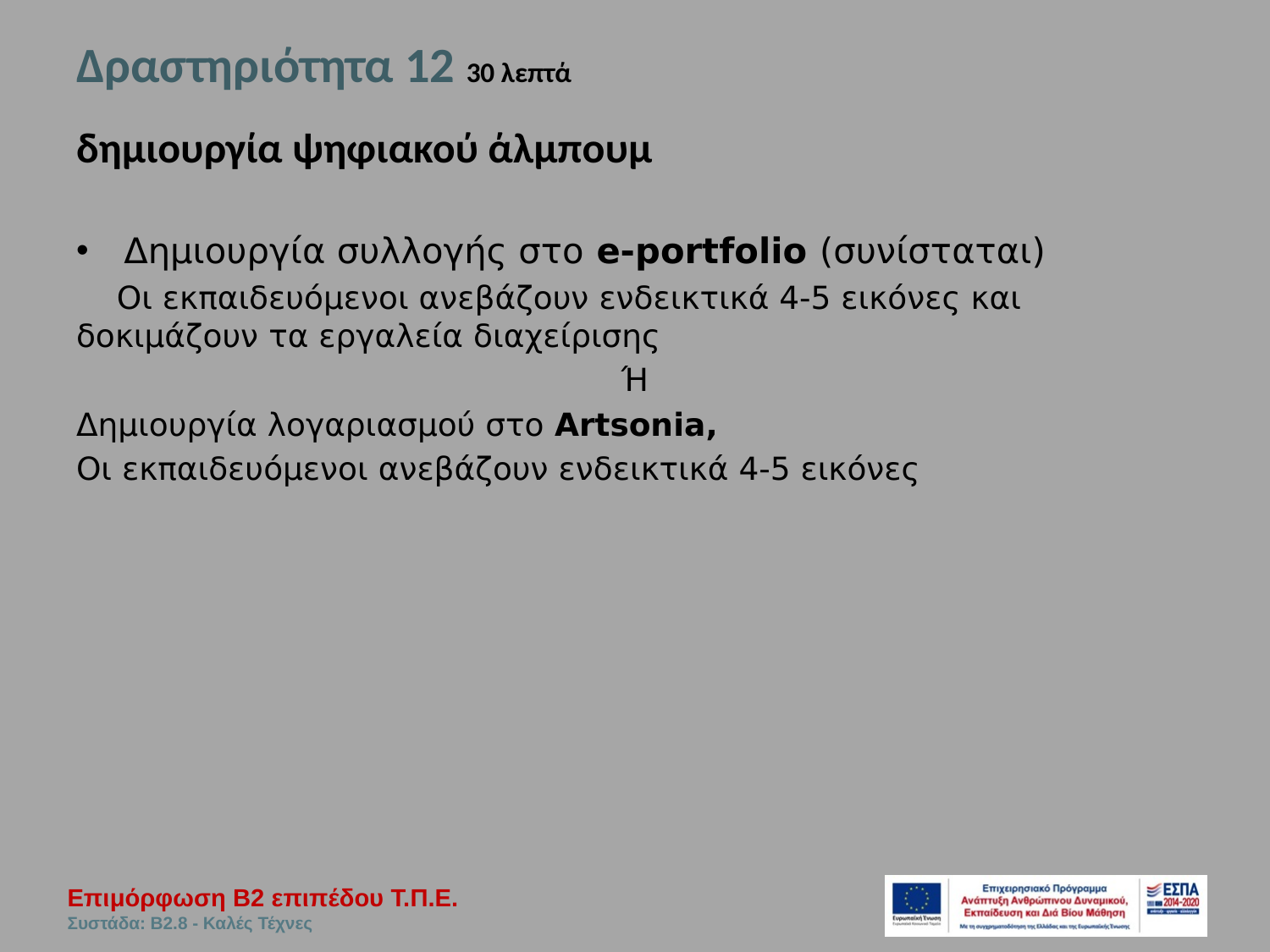

# Δραστηριότητα 12 30 λεπτά δημιουργία ψηφιακού άλμπουμ
Δημιουργία συλλογής στο e-portfolio (συνίσταται)
    Οι εκπαιδευόμενοι ανεβάζουν ενδεικτικά 4-5 εικόνες και   δοκιμάζουν τα εργαλεία διαχείρισης
Ή
Δημιουργία λογαριασμού στο Artsonia,
Οι εκπαιδευόμενοι ανεβάζουν ενδεικτικά 4-5 εικόνες